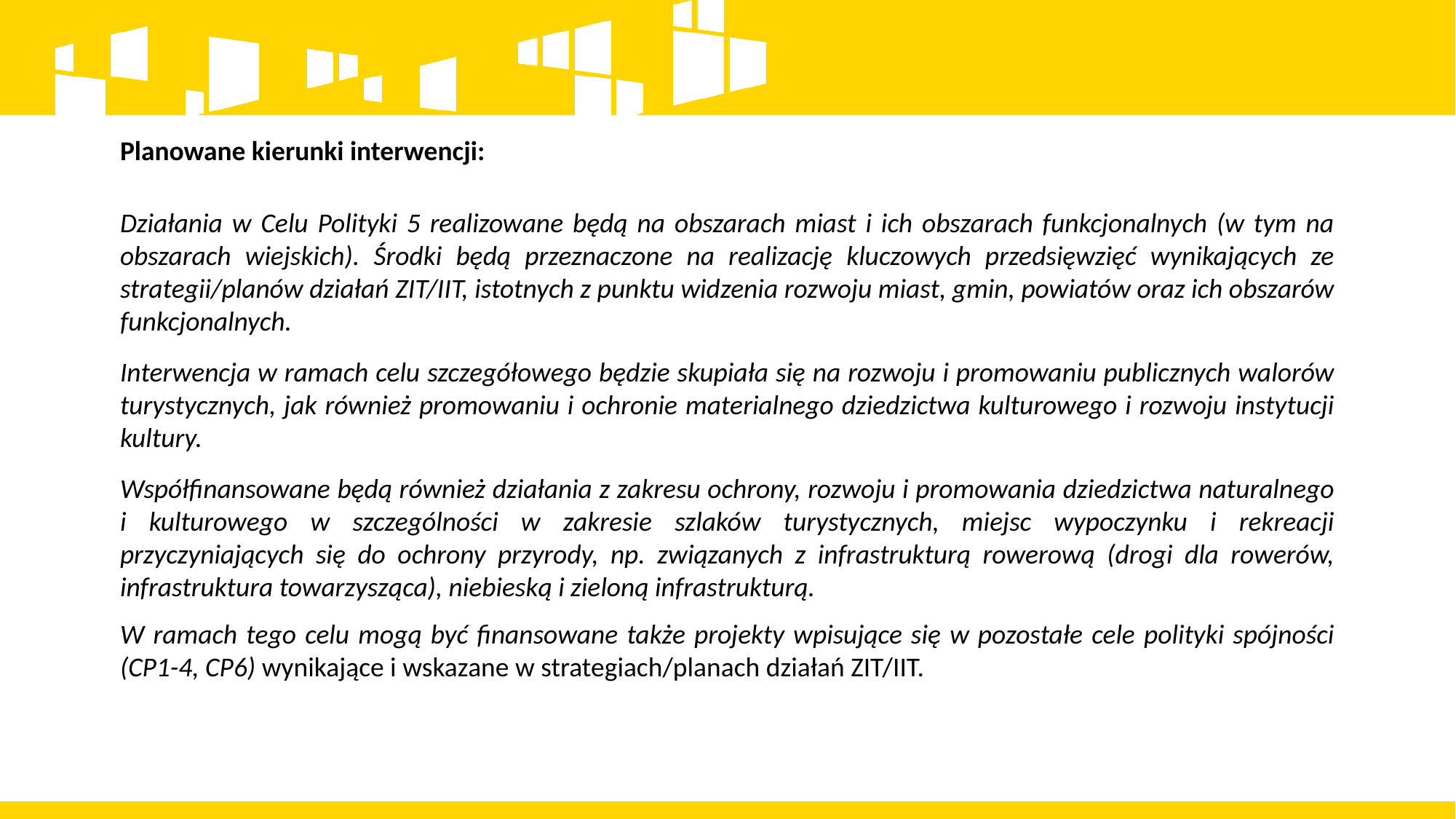

Planowane kierunki interwencji:

Działania w Celu Polityki 5 realizowane będą na obszarach miast i ich obszarach funkcjonalnych (w tym na obszarach wiejskich). Środki będą przeznaczone na realizację kluczowych przedsięwzięć wynikających ze strategii/planów działań ZIT/IIT, istotnych z punktu widzenia rozwoju miast, gmin, powiatów oraz ich obszarów funkcjonalnych.
Interwencja w ramach celu szczegółowego będzie skupiała się na rozwoju i promowaniu publicznych walorów turystycznych, jak również promowaniu i ochronie materialnego dziedzictwa kulturowego i rozwoju instytucji kultury.
Współfinansowane będą również działania z zakresu ochrony, rozwoju i promowania dziedzictwa naturalnego i kulturowego w szczególności w zakresie szlaków turystycznych, miejsc wypoczynku i rekreacji przyczyniających się do ochrony przyrody, np. związanych z infrastrukturą rowerową (drogi dla rowerów, infrastruktura towarzysząca), niebieską i zieloną infrastrukturą.
W ramach tego celu mogą być finansowane także projekty wpisujące się w pozostałe cele polityki spójności (CP1-4, CP6) wynikające i wskazane w strategiach/planach działań ZIT/IIT.